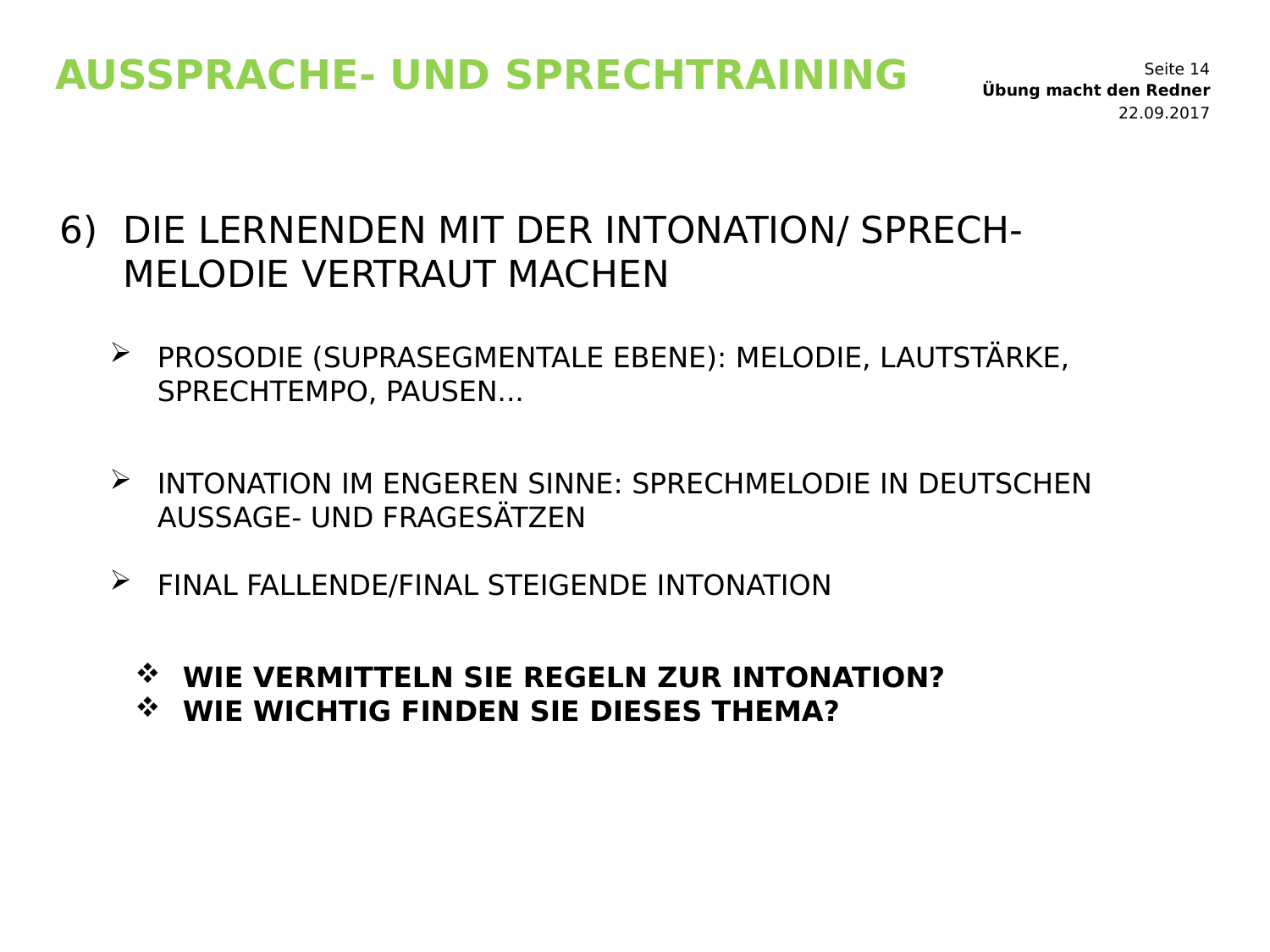

# AUSsprache- und sprechtraining
Übung macht den Redner
22.09.2017
Die lernenden mit der intonation/ sprech-melodie vertraut machen

PROSODIE (SUPRASEGMENTALE EBENE): MELODIE, LAUTSTÄRKE, SPRECHTEMPO, PAUSEN...

INTONATION IM ENGEREN SINNE: SPRECHMELODIE IN DEUTSCHEN AUSSAGE- UND FRAGESÄTZEN
FINAL FALLENDE/FINAL STEIGENDE INTONATION

WIE VERMITTELN SIE REGELN ZUR INTONATION?
WIE WICHTIG FINDEN SIE DIESES THEMA?